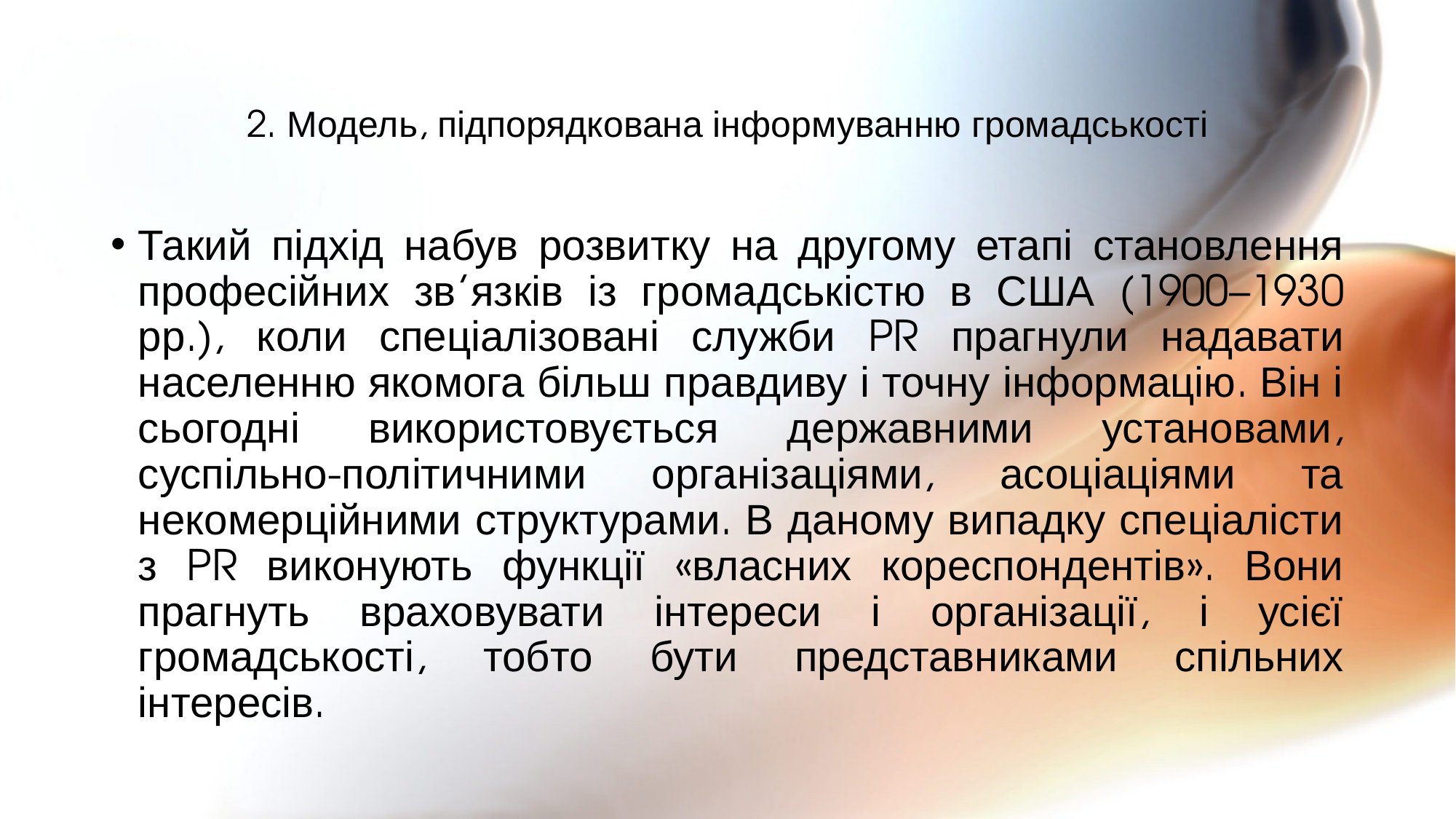

# 2. Модель, підпорядкована інформуванню громадськості
Такий підхід набув розвитку на другому етапі становлення професійних зв’язків із громадськістю в США (1900–1930 рр.), коли спеціалізовані служби PR прагнули надавати населенню якомога більш правдиву і точну інформацію. Він і сьогодні використовується державними установами, суспільно-політичними організаціями, асоціаціями та некомерційними структурами. В даному випадку спеціалісти з PR виконують функції «власних кореспондентів». Вони прагнуть враховувати інтереси і організації, і усієї громадськості, тобто бути представниками спільних інтересів.